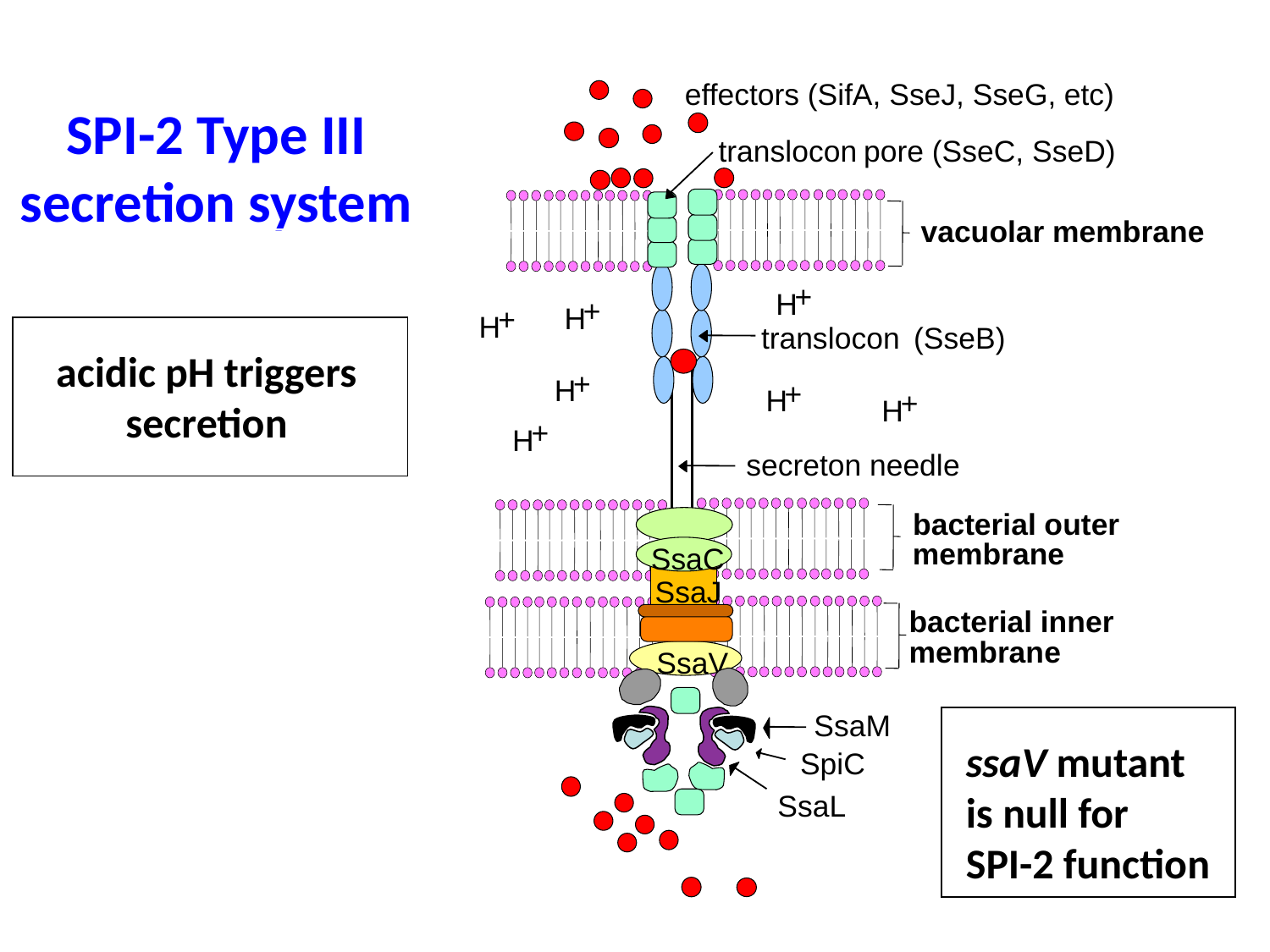

SPI-2 Type III
secretion system

effectors (SifA, SseJ, SseG, etc)

translocon
   pore (SseC, SseD)

vacuolar membrane

+
H
+
H
+
H

translocon
 (SseB)

acidic pH triggers
secretion

+

H
+
H
+
H
+
H
secreton needle

bacterial outer

membrane

SsaC

SsaJ

bacterial inner

membrane

SsaV

SsaM

ssaV mutant
is null for
SPI-2 function
SpiC

SsaL